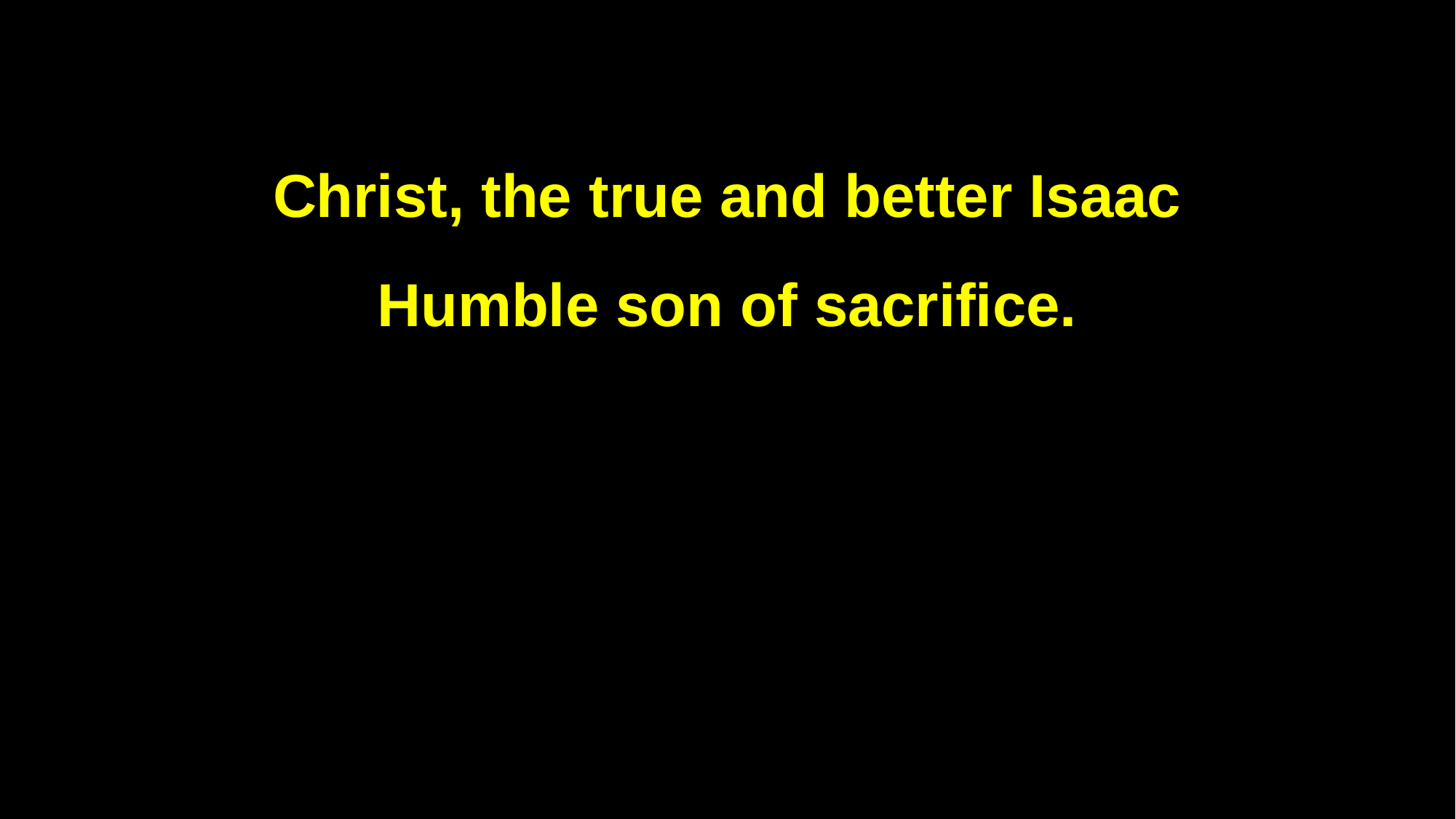

Christ, the true and better Isaac
Humble son of sacrifice.